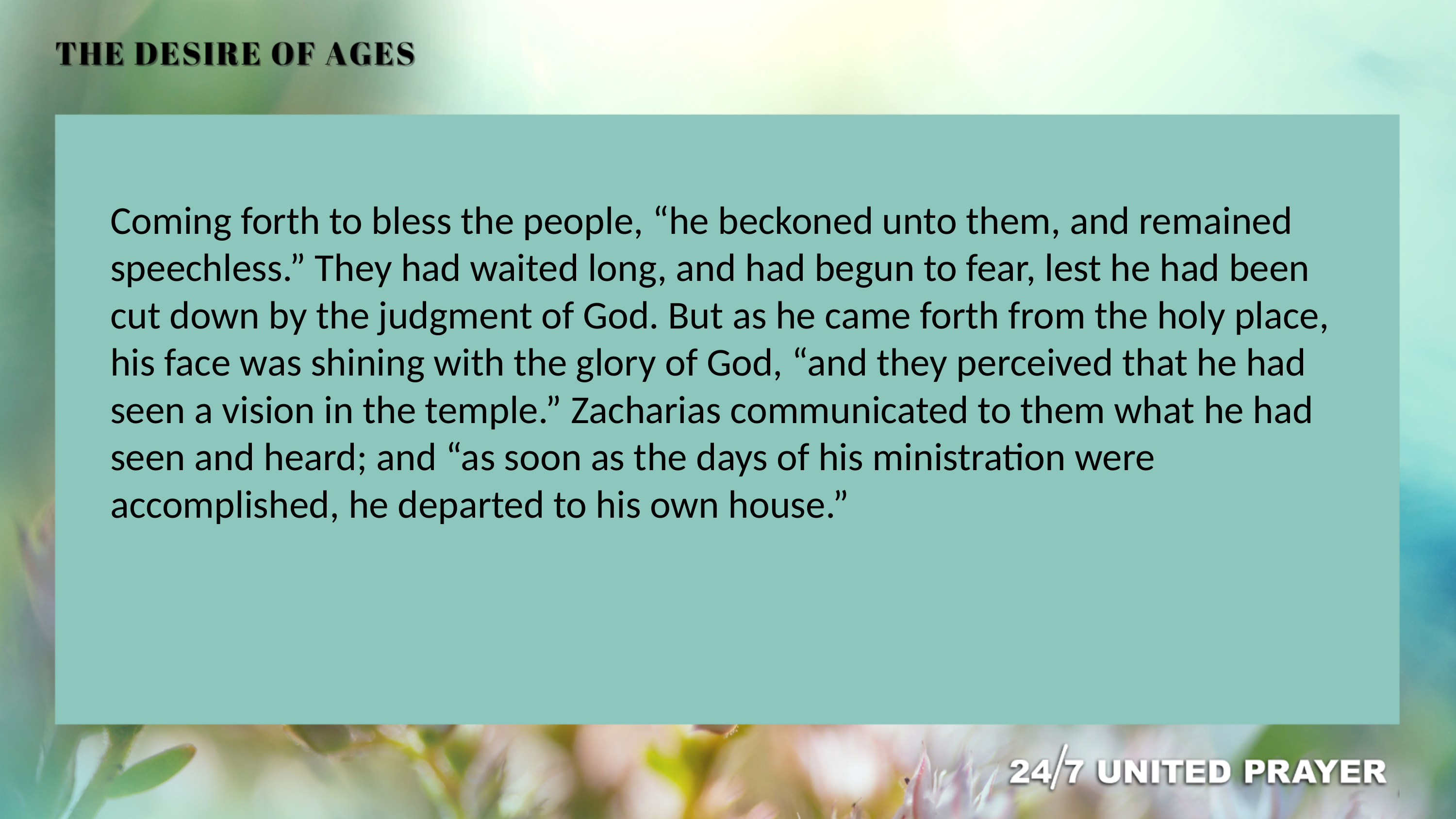

Coming forth to bless the people, “he beckoned unto them, and remained speechless.” They had waited long, and had begun to fear, lest he had been cut down by the judgment of God. But as he came forth from the holy place, his face was shining with the glory of God, “and they perceived that he had seen a vision in the temple.” Zacharias communicated to them what he had seen and heard; and “as soon as the days of his ministration were accomplished, he departed to his own house.”